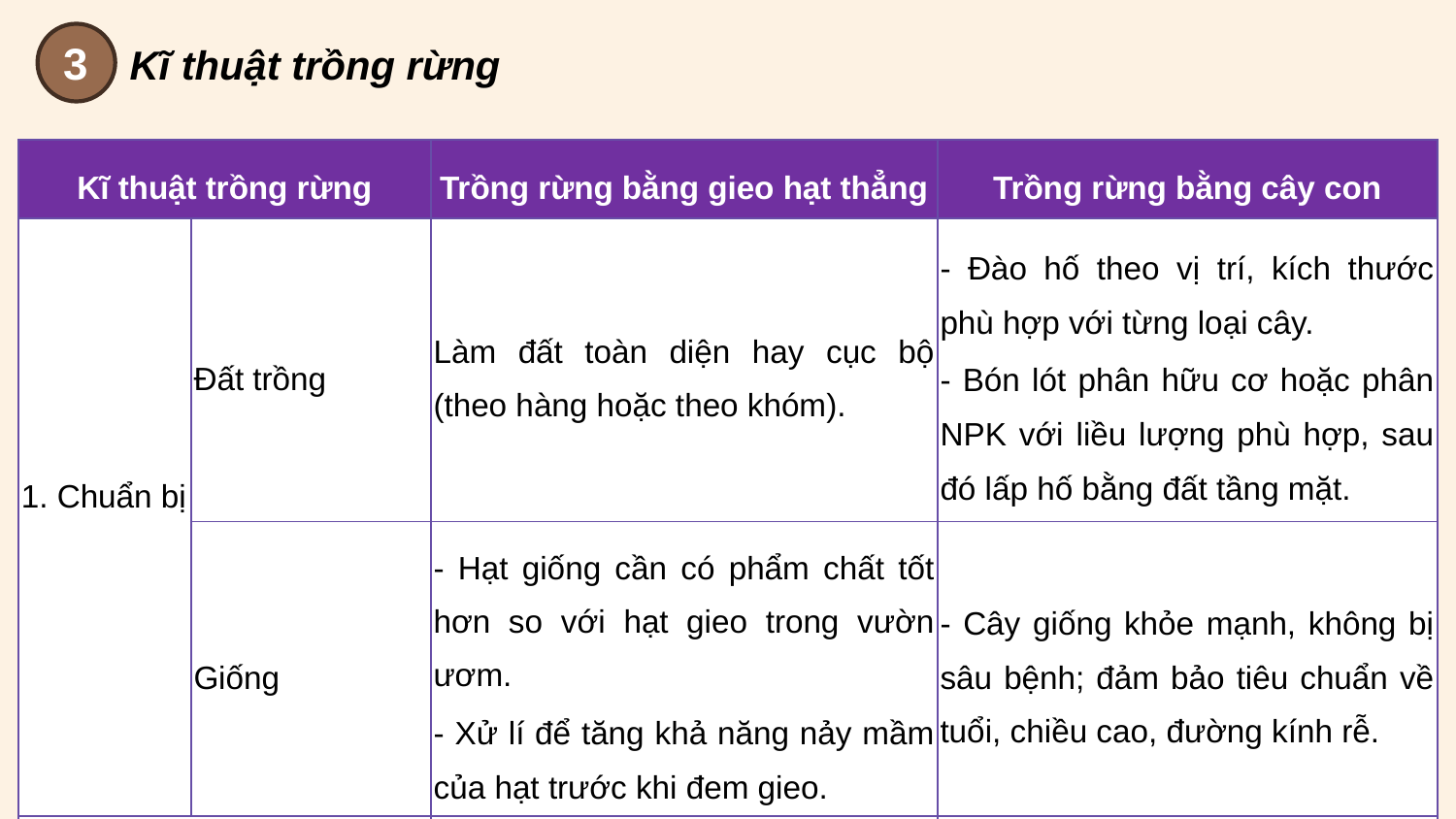

3
Kĩ thuật trồng rừng
| Kĩ thuật trồng rừng |  | Trồng rừng bằng gieo hạt thẳng | Trồng rừng bằng cây con |
| --- | --- | --- | --- |
| 1. Chuẩn bị | Đất trồng | Làm đất toàn diện hay cục bộ (theo hàng hoặc theo khóm). | - Đào hố theo vị trí, kích thước phù hợp với từng loại cây. - Bón lót phân hữu cơ hoặc phân NPK với liều lượng phù hợp, sau đó lấp hố bằng đất tầng mặt. |
|  | Giống | - Hạt giống cần có phẩm chất tốt hơn so với hạt gieo trong vườn ươm. - Xử lí để tăng khả năng nảy mầm của hạt trước khi đem gieo. | - Cây giống khỏe mạnh, không bị sâu bệnh; đảm bảo tiêu chuẩn về tuổi, chiều cao, đường kính rễ. |
| 2. Kĩ thuật gieo hạt |  | - Phương thức gieo toàn diện: gieo hạt đồng đều trên toàn bộ diện tích tích đất gieo. - Phương thức gieo cục bộ: + Gieo theo hàng. + Gieo theo khóm (mỗi hố gieo từ 3 đến 5 hạt). | - Trồng cây con rễ trần: tạo lỗ trong hố trồng - đặt cây vào → nén đất và vun gốc. lấp đất - Trồng cây con có bầu: tạo lỗ trong hỗ trồng → rạch và xé vỏ bầu → đặt bầu cây vào, lấp đất, nén đất lần 1 lấp đất và nén đất lần 2 rồi vun gốc. |